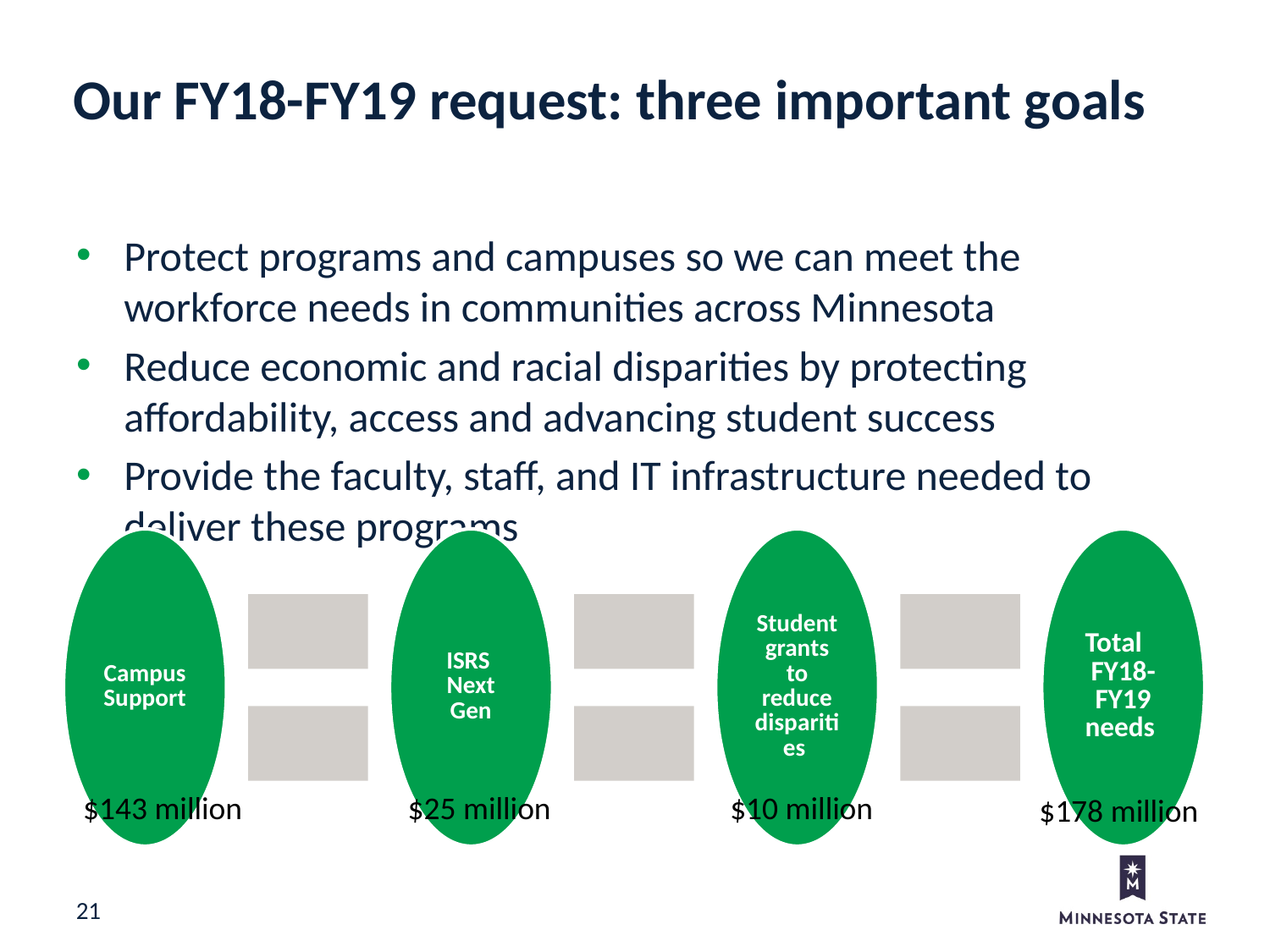

Our FY18-FY19 request: three important goals
Protect programs and campuses so we can meet the workforce needs in communities across Minnesota
Reduce economic and racial disparities by protecting affordability, access and advancing student success
Provide the faculty, staff, and IT infrastructure needed to deliver these programs
Campus Support
ISRS
Next Gen
Student grants to reduce disparities
Total    FY18-FY19 needs
$143 million
$25 million
$10 million
$178 million